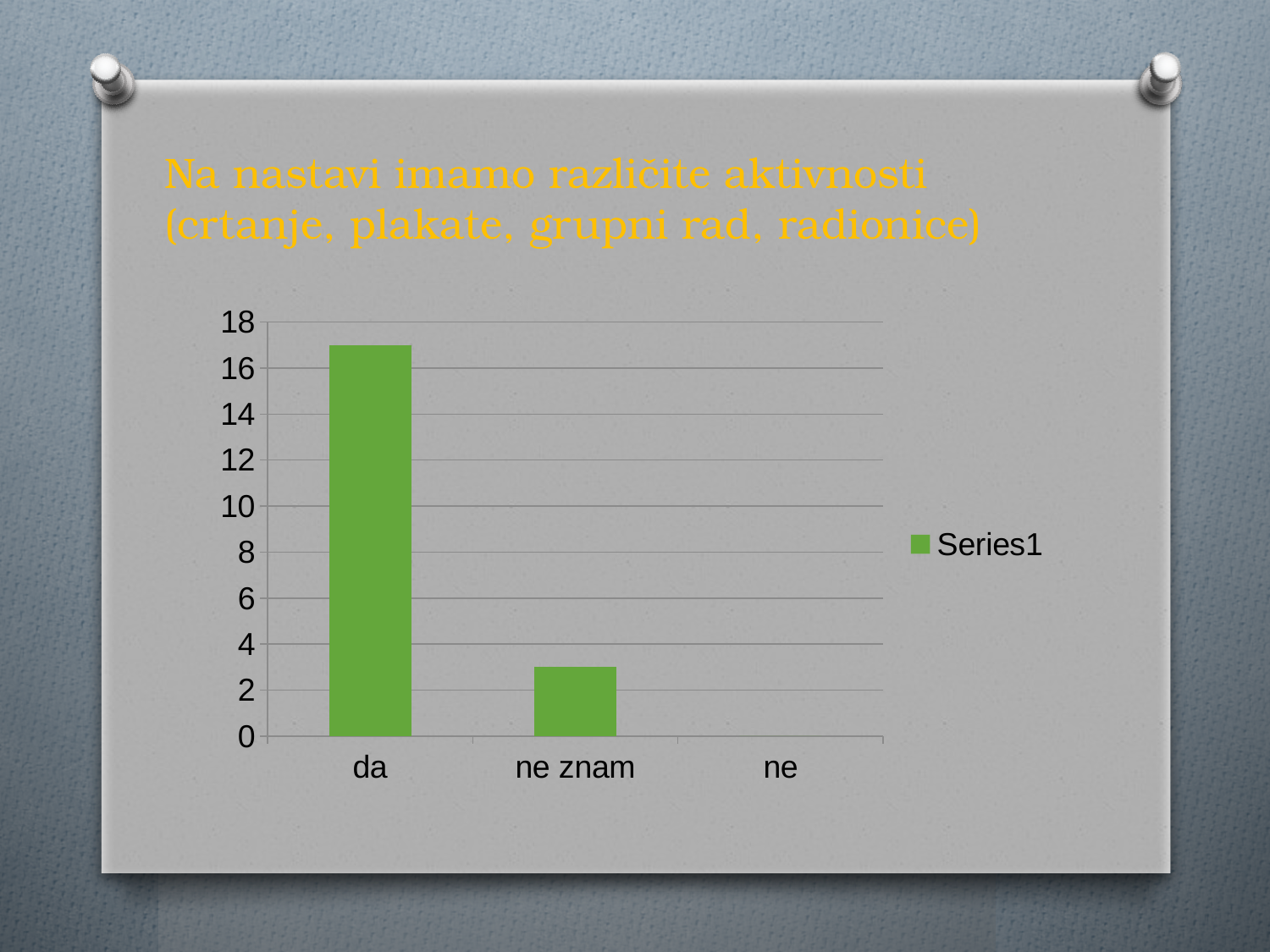

# Na nastavi imamo različite aktivnosti (crtanje, plakate, grupni rad, radionice)

### Chart

| Category |  |
|---|---|
| da | 17.0 |
| ne znam | 3.0 |
| ne | 0.0 |